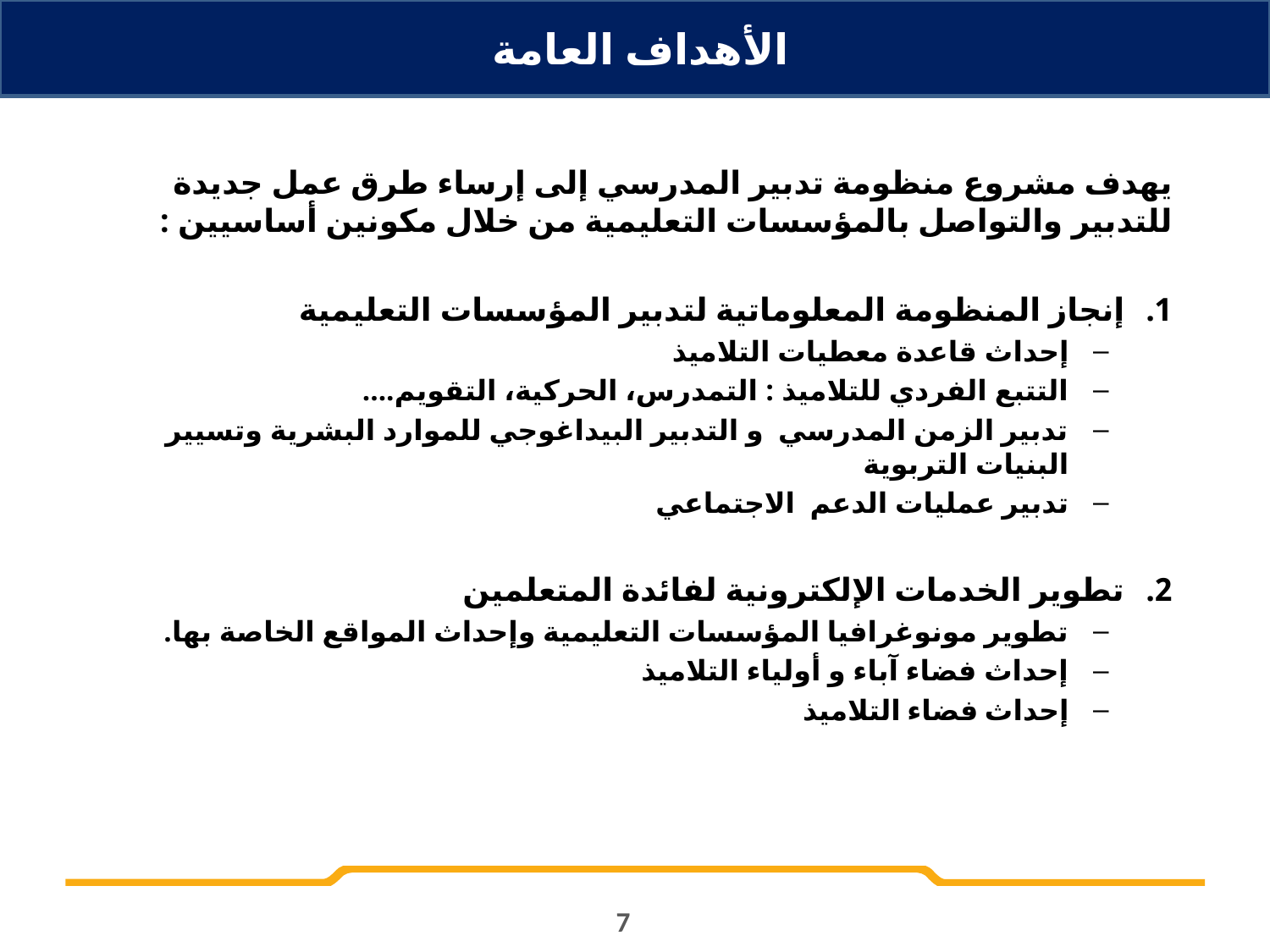

الأهداف العامة
يهدف مشروع منظومة تدبير المدرسي إلى إرساء طرق عمل جديدة للتدبير والتواصل بالمؤسسات التعليمية من خلال مكونين أساسيين :

إنجاز المنظومة المعلوماتية لتدبير المؤسسات التعليمية
إحداث قاعدة معطيات التلاميذ
التتبع الفردي للتلاميذ : التمدرس، الحركية، التقويم....
تدبير الزمن المدرسي  و التدبير البيداغوجي للموارد البشرية وتسيير البنيات التربوية
تدبير عمليات الدعم  الاجتماعي

تطوير الخدمات الإلكترونية لفائدة المتعلمين
تطوير مونوغرافيا المؤسسات التعليمية وإحداث المواقع الخاصة بها.
إحداث فضاء آباء و أولياء التلاميذ
إحداث فضاء التلاميذ

7